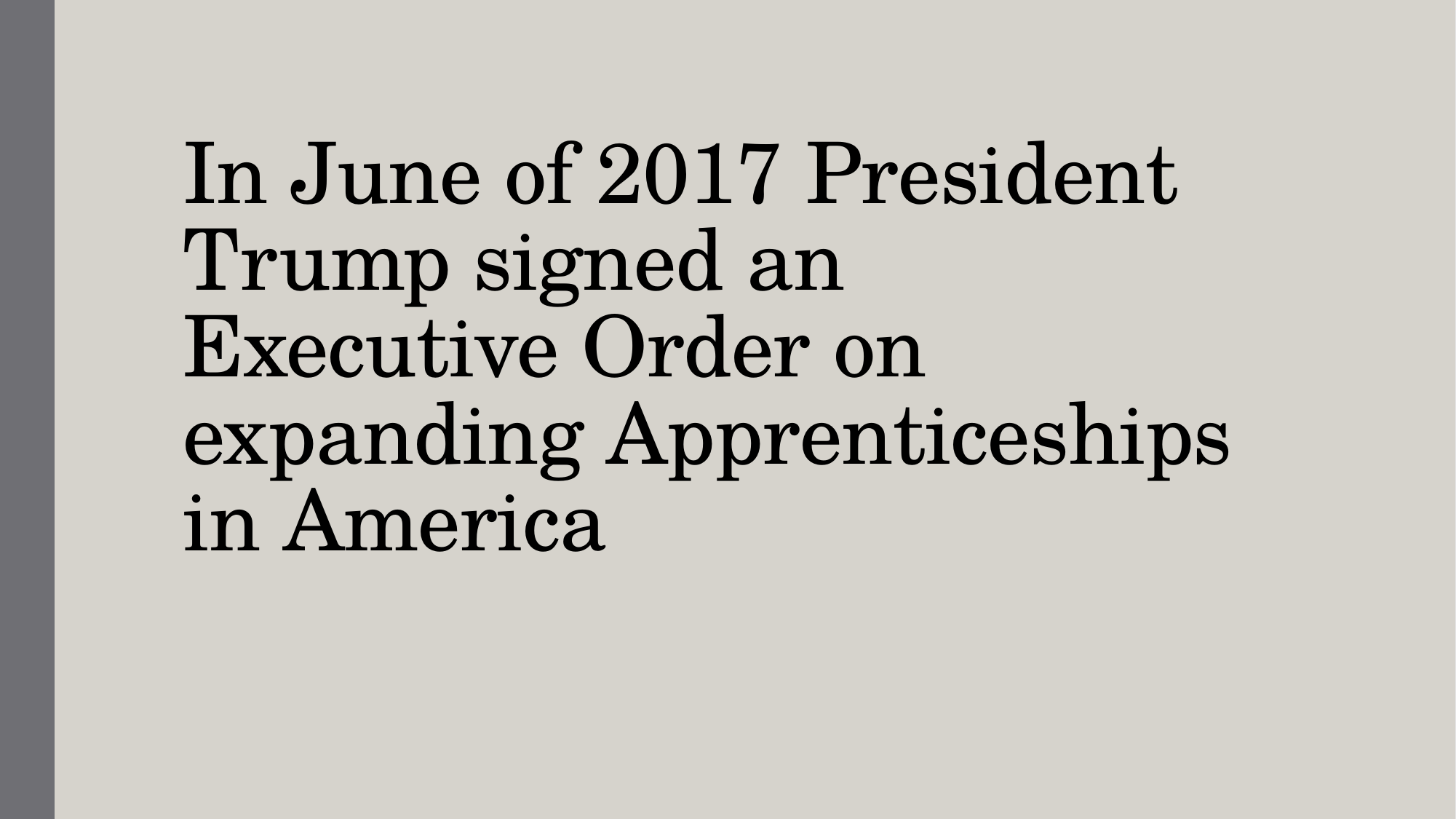

# In June of 2017 President Trump signed an Executive Order on expanding Apprenticeships in America